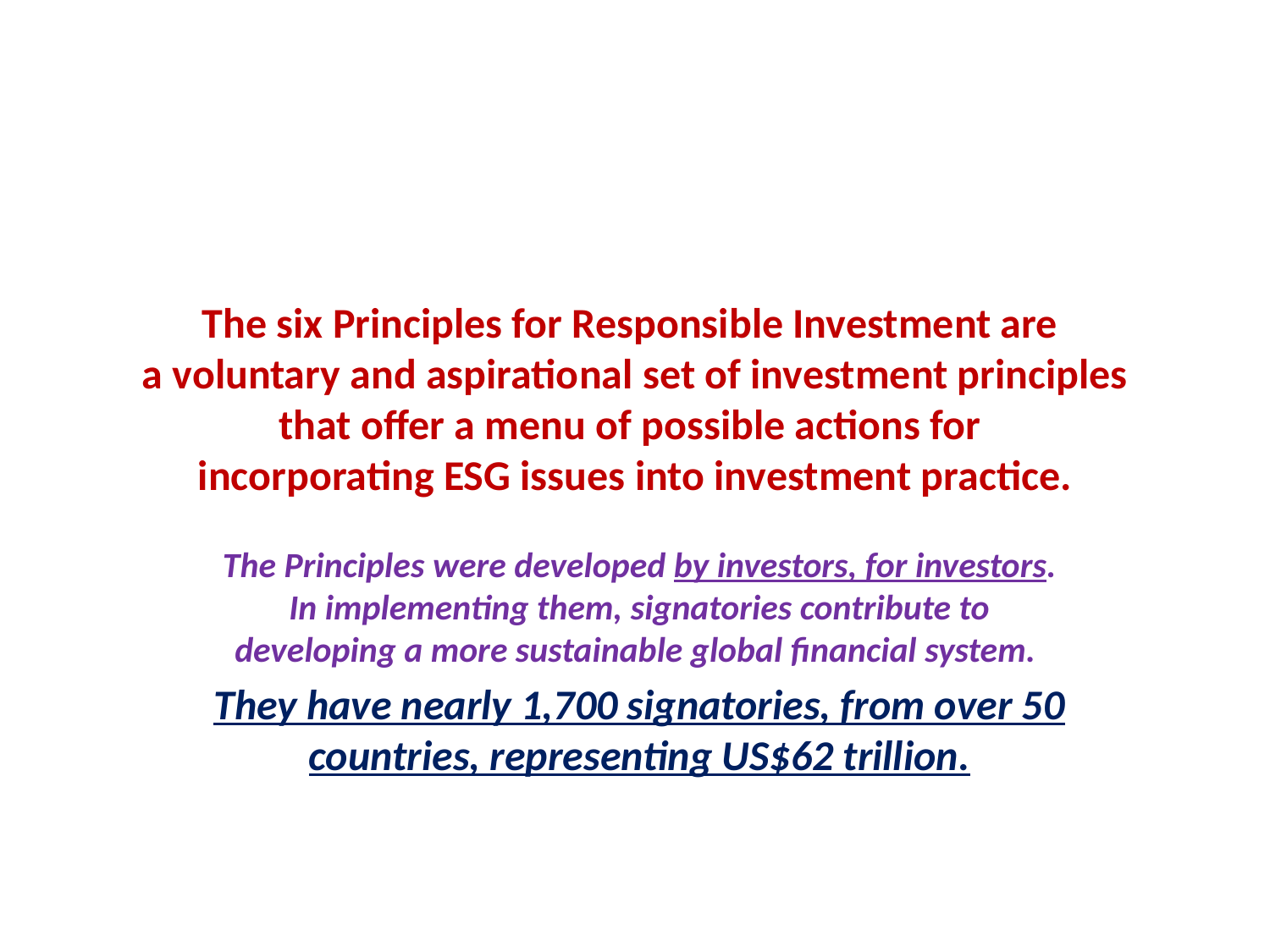

# The six Principles for Responsible Investment are a voluntary and aspirational set of investment principles that offer a menu of possible actions for incorporating ESG issues into investment practice.
The Principles were developed by investors, for investors. In implementing them, signatories contribute to developing a more sustainable global financial system.
They have nearly 1,700 signatories, from over 50 countries, representing US$62 trillion.